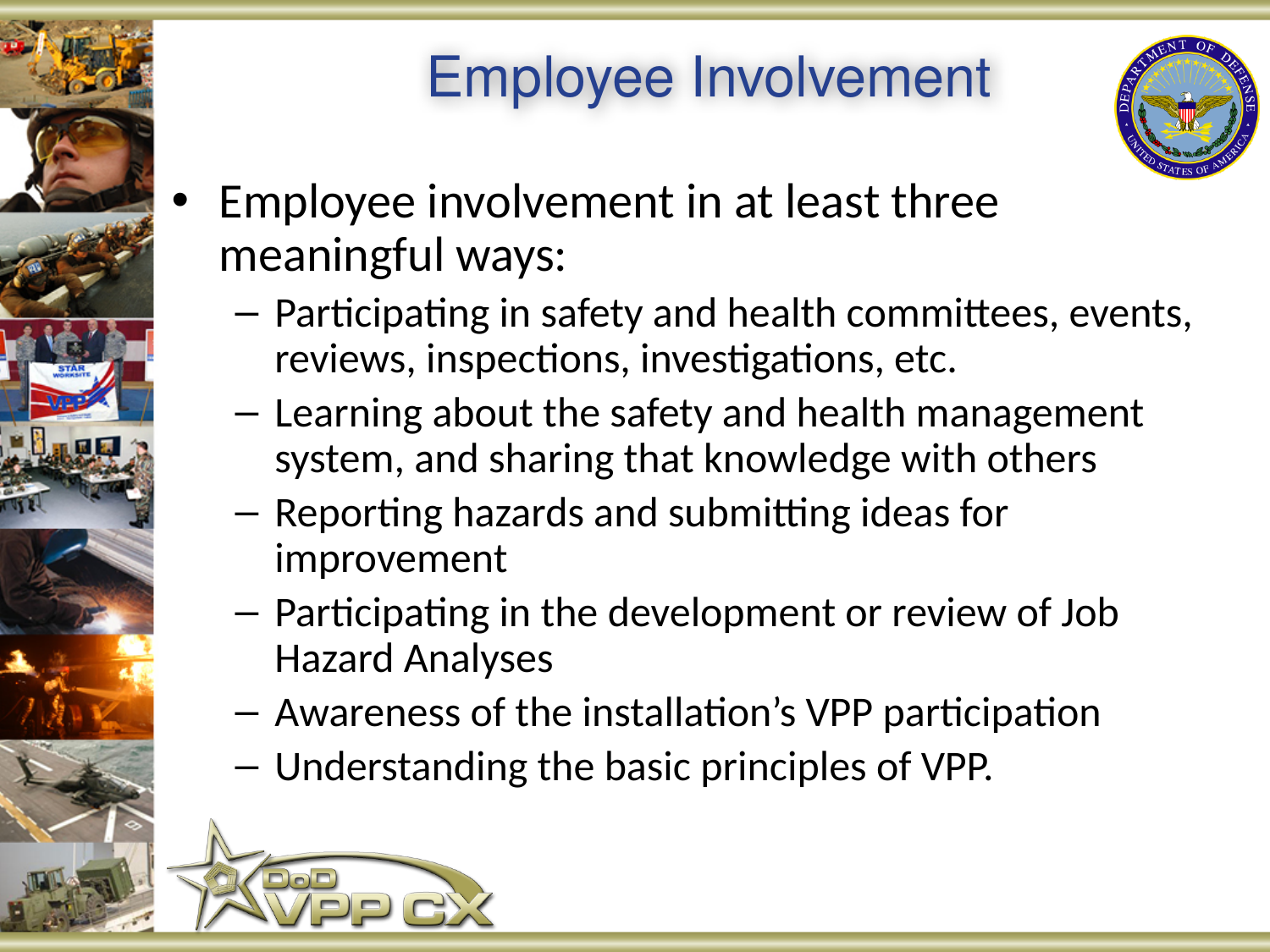

# Employee Involvement
Employee involvement in at least three meaningful ways:
Participating in safety and health committees, events, reviews, inspections, investigations, etc.
Learning about the safety and health management system, and sharing that knowledge with others
Reporting hazards and submitting ideas for improvement
Participating in the development or review of Job Hazard Analyses
Awareness of the installation’s VPP participation
Understanding the basic principles of VPP.